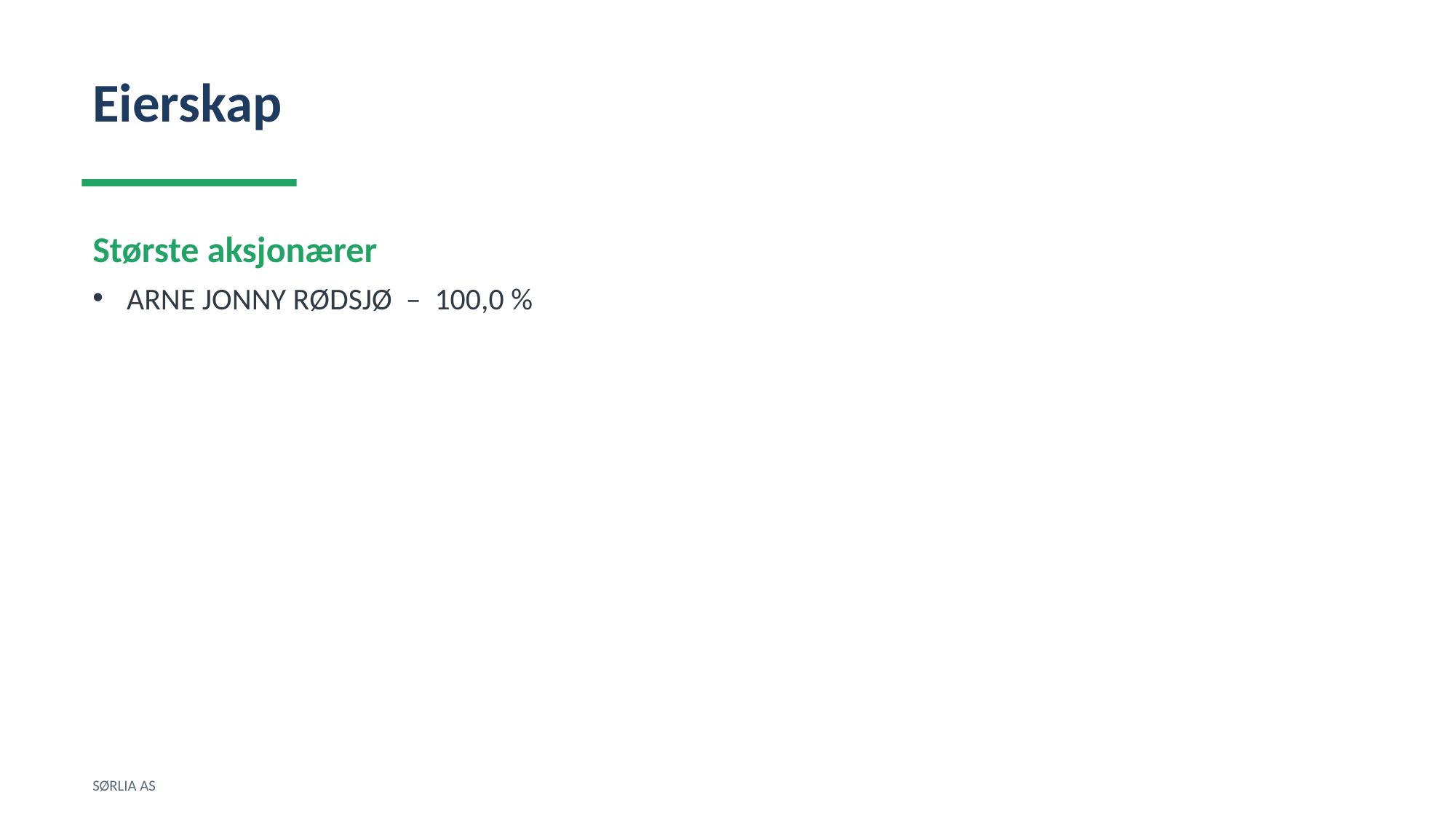

Eierskap

Største aksjonærer
ARNE JONNY RØDSJØ  –  100,0 %
SØRLIA AS